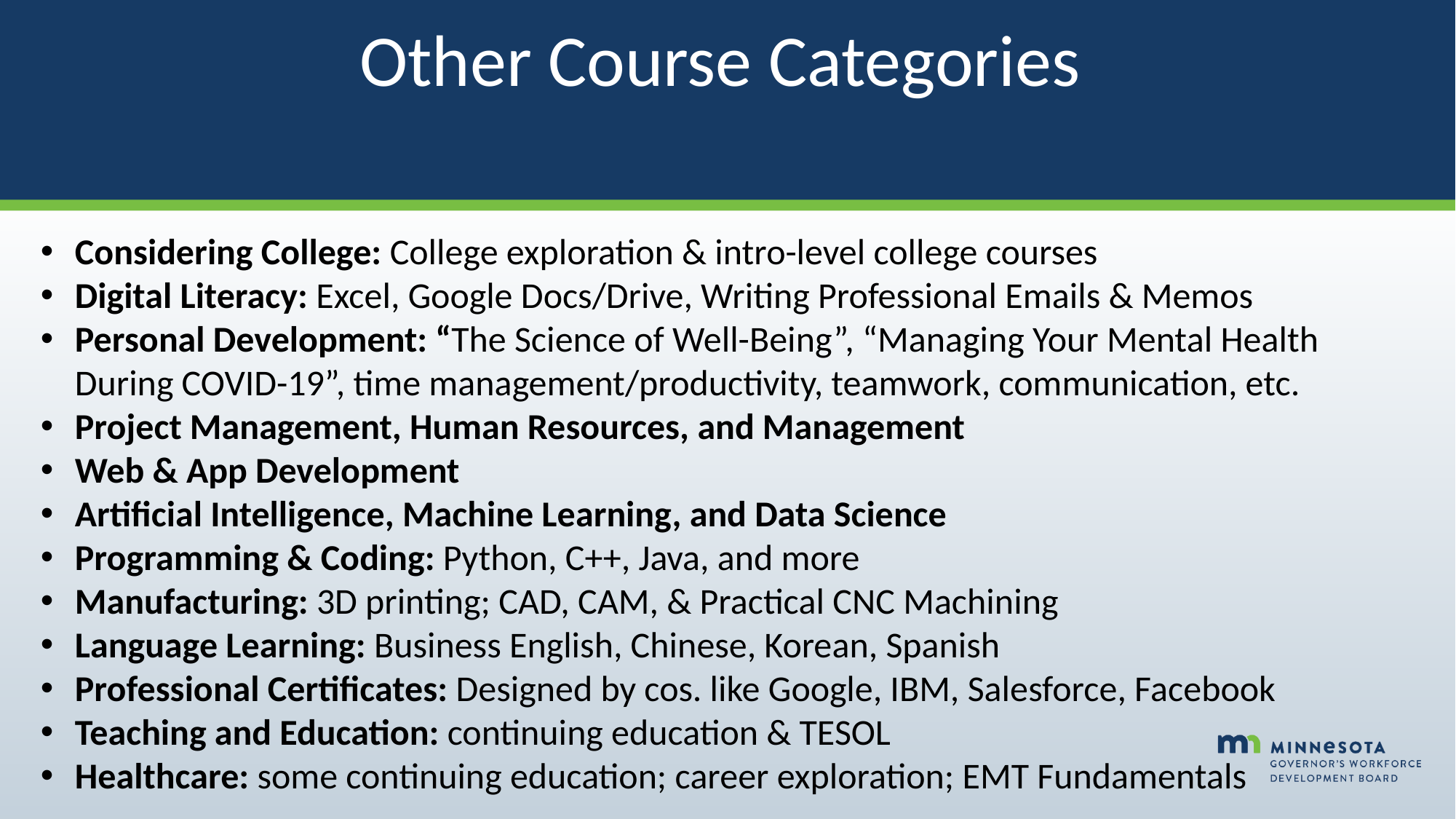

# Other Course Categories
Considering College: College exploration & intro-level college courses
Digital Literacy: Excel, Google Docs/Drive, Writing Professional Emails & Memos
Personal Development: “The Science of Well-Being”, “Managing Your Mental Health During COVID-19”, time management/productivity, teamwork, communication, etc.
Project Management, Human Resources, and Management
Web & App Development
Artificial Intelligence, Machine Learning, and Data Science
Programming & Coding: Python, C++, Java, and more
Manufacturing: 3D printing; CAD, CAM, & Practical CNC Machining
Language Learning: Business English, Chinese, Korean, Spanish
Professional Certificates: Designed by cos. like Google, IBM, Salesforce, Facebook
Teaching and Education: continuing education & TESOL
Healthcare: some continuing education; career exploration; EMT Fundamentals